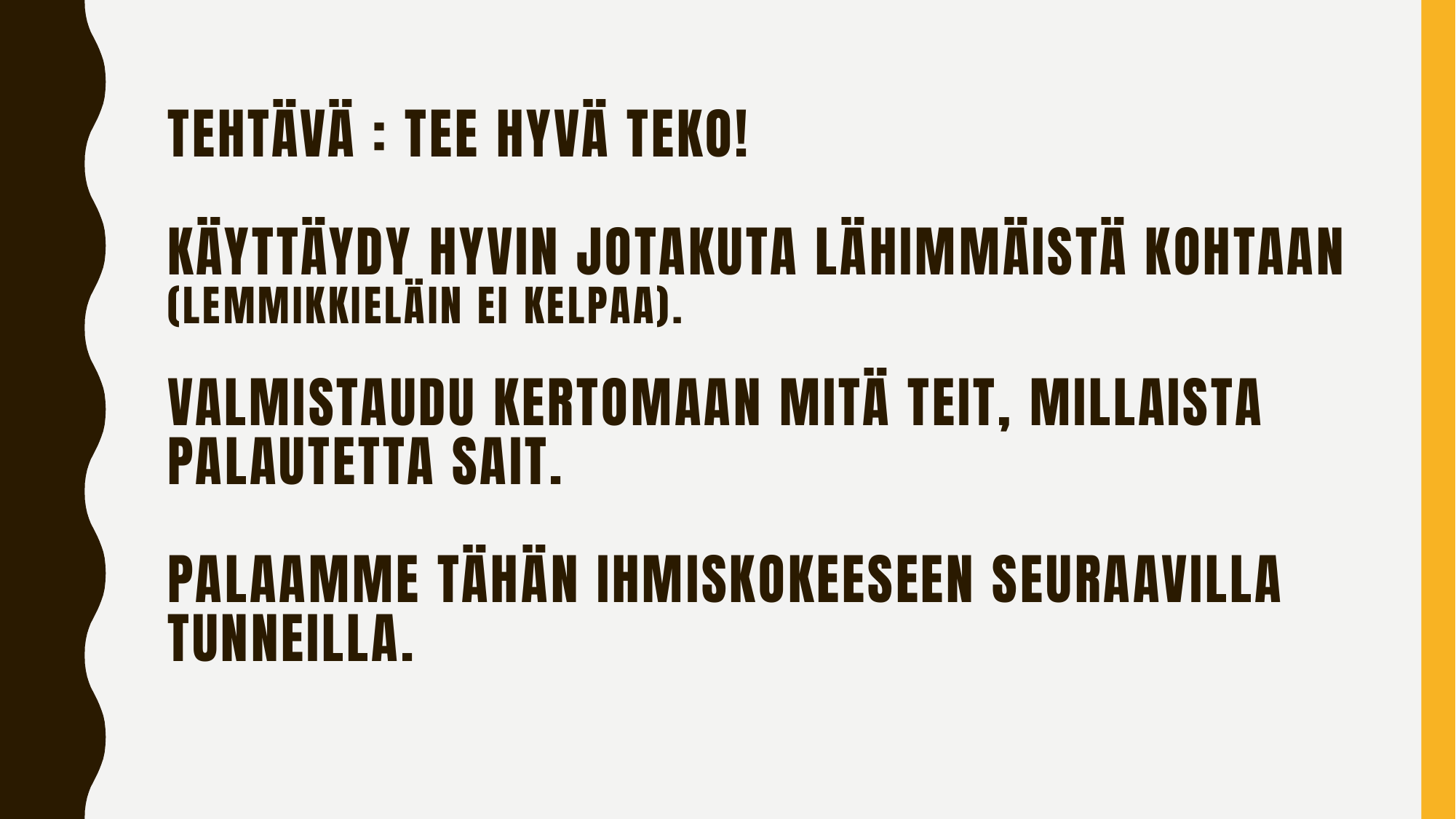

# Tehtävä : tee hyvä teko! käyttäydy hyvin jotakuta lähimmäistä kohtaan (lemmikkieläin ei kelpaa). Valmistaudu kertomaan mitä teit, millaista palautetta sait. palaamme tähän ihmiskokeeseen seuraavilla tunneilla.